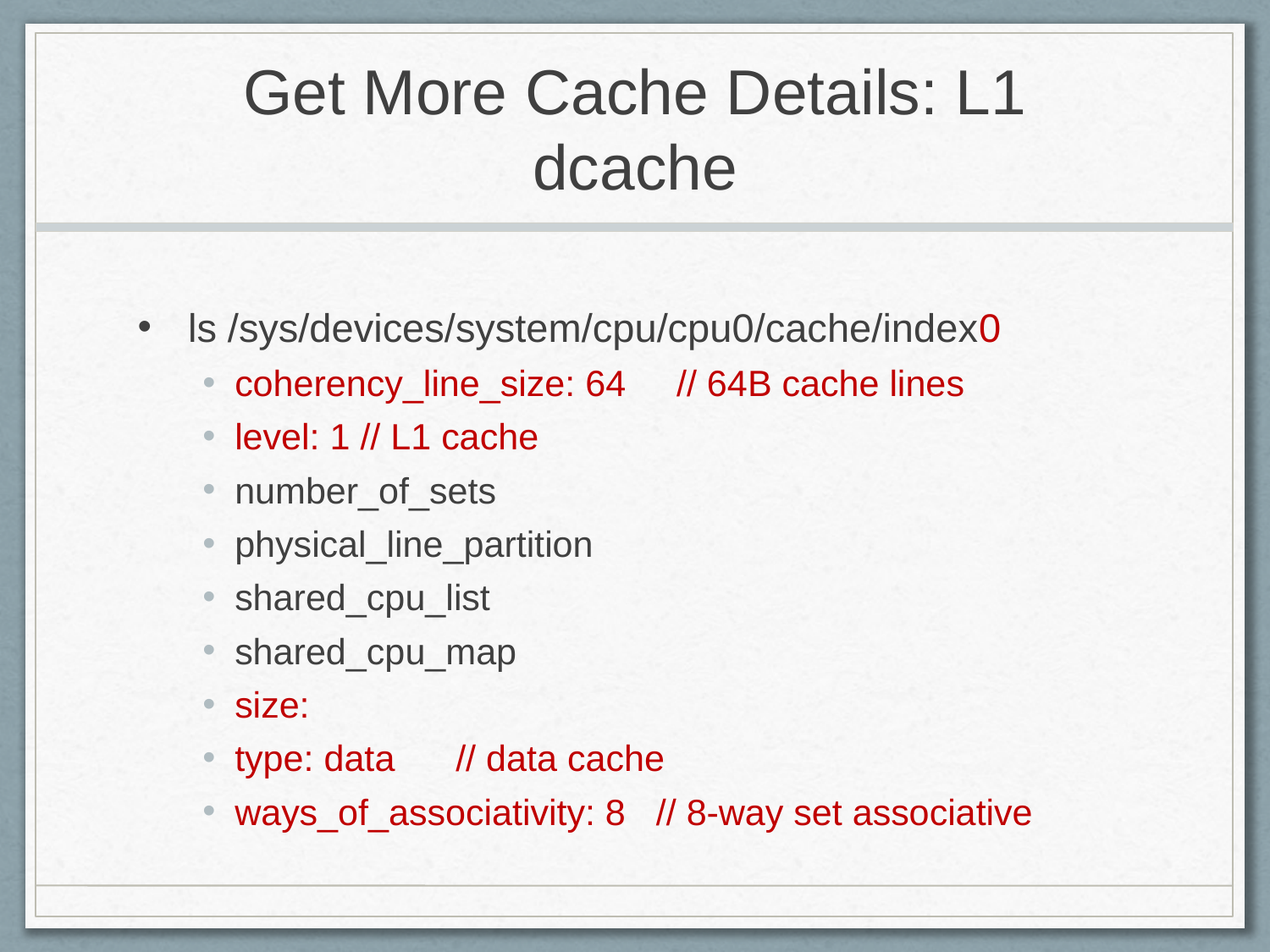

# Get More Cache Details: L1 dcache
ls /sys/devices/system/cpu/cpu0/cache/index0
coherency_line_size: 64     // 64B cache lines
level: 1 // L1 cache
number_of_sets
physical_line_partition
shared_cpu_list
shared_cpu_map
size:
type: data      // data cache
ways_of_associativity: 8   // 8-way set associative